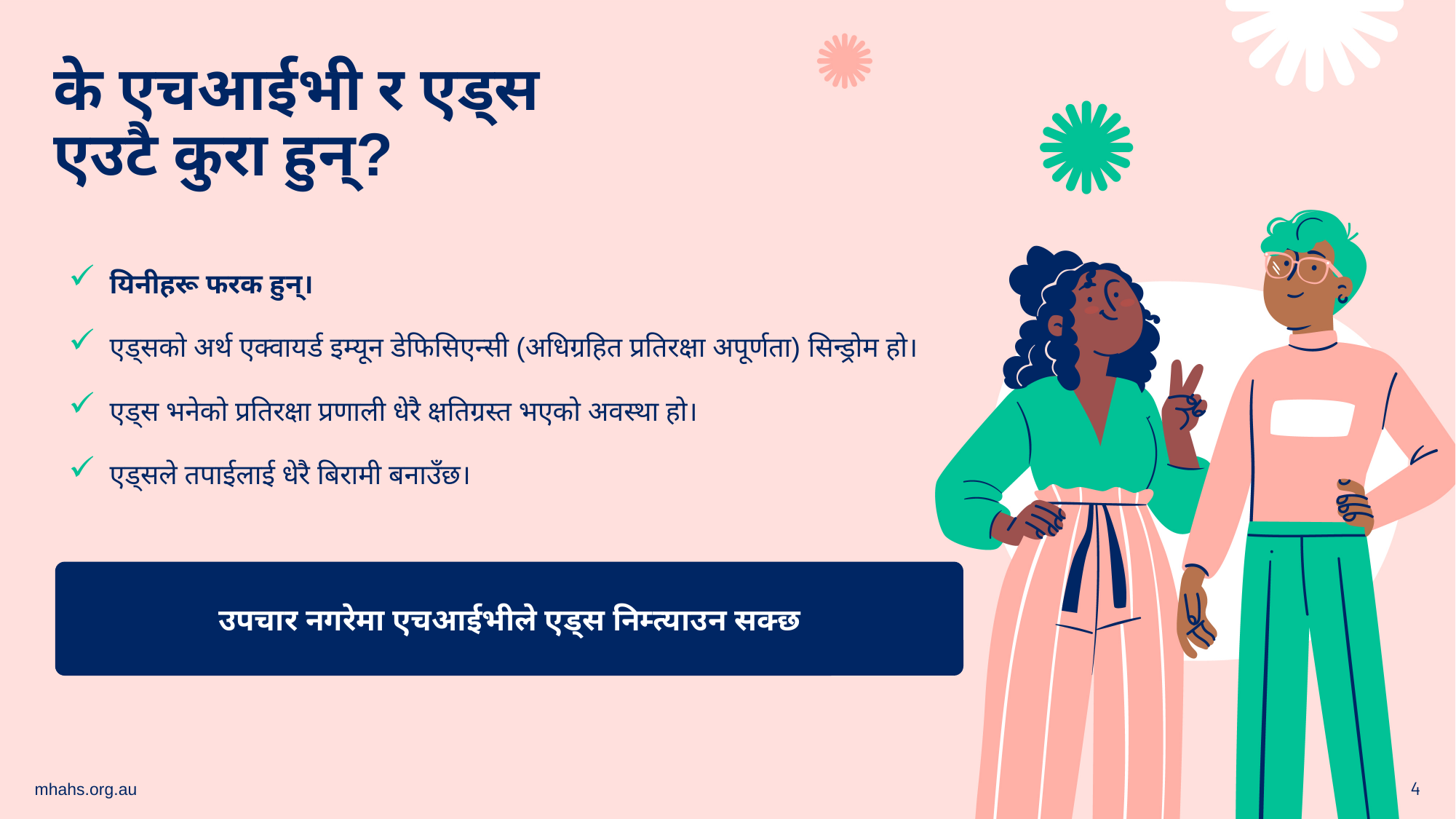

के एचआईभी र एड्स एउटै कुरा हुन्?

यिनीहरू फरक हुन्।
एड्सको अर्थ एक्वायर्ड इम्यून डेफिसिएन्सी (अधिग्रहित प्रतिरक्षा अपूर्णता) सिन्ड्रोम हो।
एड्स भनेको प्रतिरक्षा प्रणाली धेरै क्षतिग्रस्त भएको अवस्था हो।
एड्सले तपाईलाई धेरै बिरामी बनाउँछ।

उपचार नगरेमा एचआईभीले एड्स निम्त्याउन सक्छ
mhahs.org.au
4